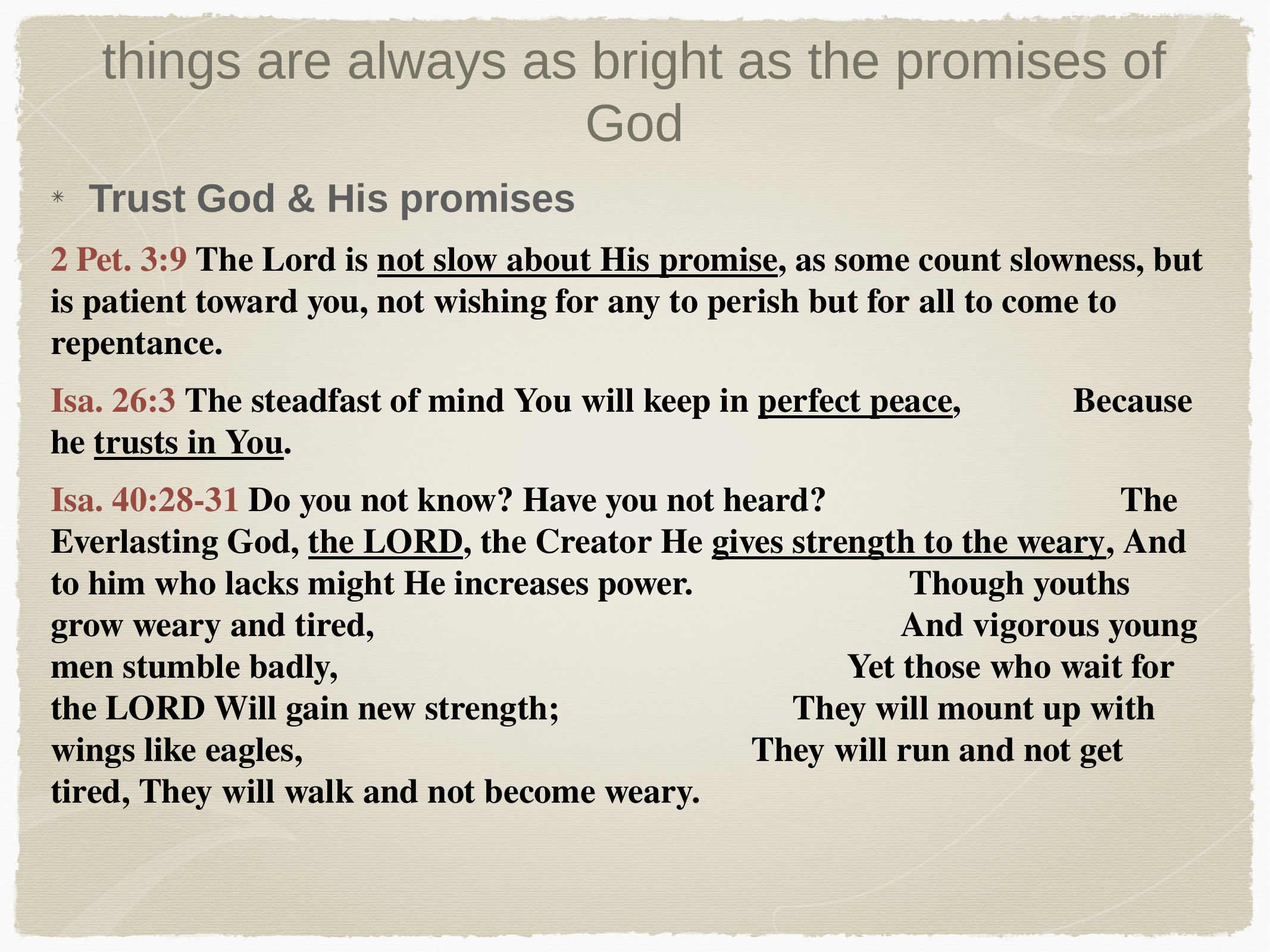

# things are always as bright as the promises of God
Trust God & His promises
2 Pet. 3:9 The Lord is not slow about His promise, as some count slowness, but is patient toward you, not wishing for any to perish but for all to come to repentance.
Isa. 26:3 The steadfast of mind You will keep in perfect peace,             Because he trusts in You.
Isa. 40:28-31 Do you not know? Have you not heard?                                  The Everlasting God, the LORD, the Creator He gives strength to the weary, And to him who lacks might He increases power.                         Though youths grow weary and tired,                                                             And vigorous young men stumble badly,                                                           Yet those who wait for the LORD Will gain new strength;                           They will mount up with wings like eagles,                                                    They will run and not get tired, They will walk and not become weary.